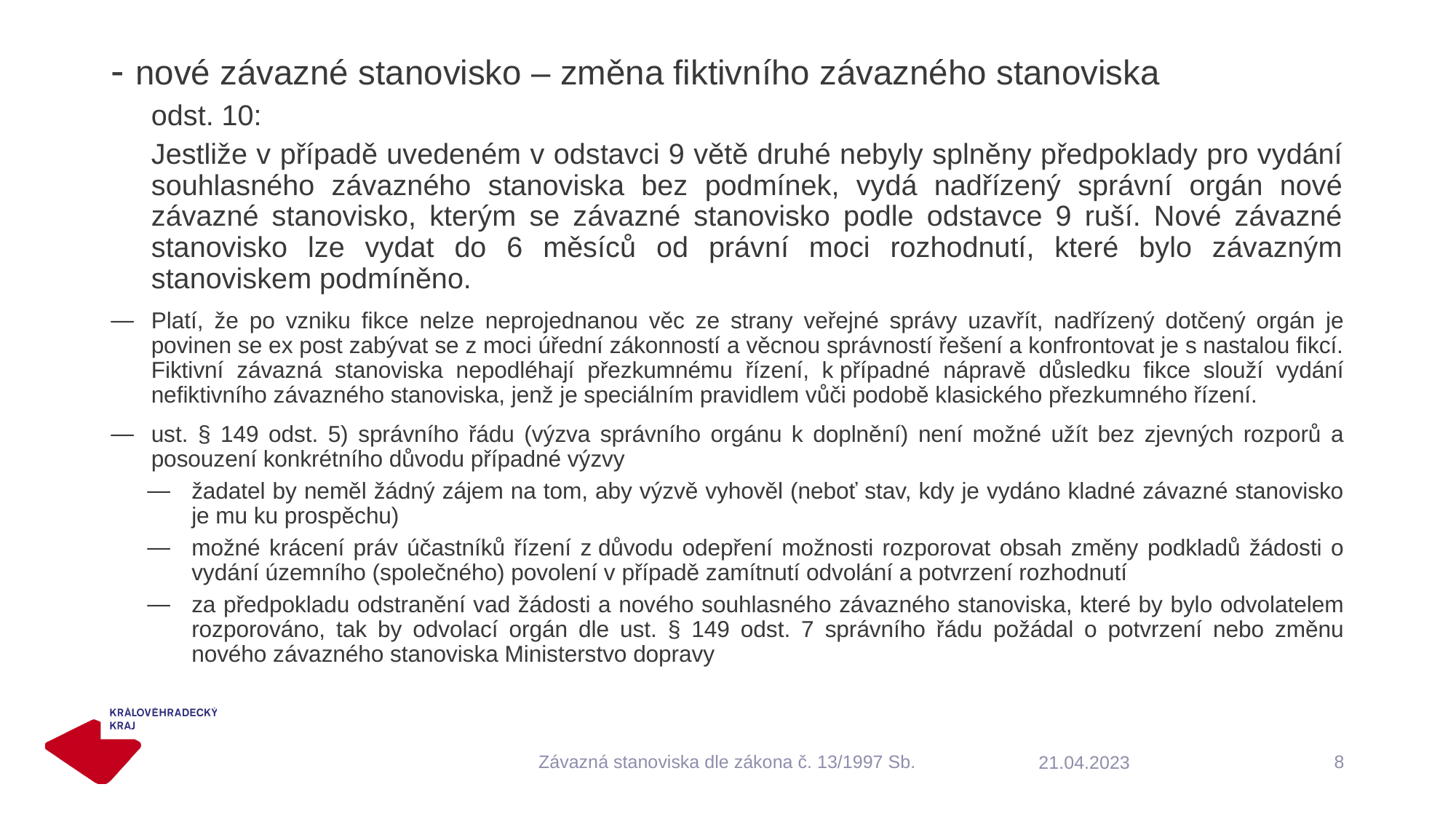

#
- nové závazné stanovisko – změna fiktivního závazného stanoviska
odst. 10:
Jestliže v případě uvedeném v odstavci 9 větě druhé nebyly splněny předpoklady pro vydání souhlasného závazného stanoviska bez podmínek, vydá nadřízený správní orgán nové závazné stanovisko, kterým se závazné stanovisko podle odstavce 9 ruší. Nové závazné stanovisko lze vydat do 6 měsíců od právní moci rozhodnutí, které bylo závazným stanoviskem podmíněno.
Platí, že po vzniku fikce nelze neprojednanou věc ze strany veřejné správy uzavřít, nadřízený dotčený orgán je povinen se ex post zabývat se z moci úřední zákonností a věcnou správností řešení a konfrontovat je s nastalou fikcí. Fiktivní závazná stanoviska nepodléhají přezkumnému řízení, k případné nápravě důsledku fikce slouží vydání nefiktivního závazného stanoviska, jenž je speciálním pravidlem vůči podobě klasického přezkumného řízení.
ust. § 149 odst. 5) správního řádu (výzva správního orgánu k doplnění) není možné užít bez zjevných rozporů a posouzení konkrétního důvodu případné výzvy
žadatel by neměl žádný zájem na tom, aby výzvě vyhověl (neboť stav, kdy je vydáno kladné závazné stanovisko je mu ku prospěchu)
možné krácení práv účastníků řízení z důvodu odepření možnosti rozporovat obsah změny podkladů žádosti o vydání územního (společného) povolení v případě zamítnutí odvolání a potvrzení rozhodnutí
za předpokladu odstranění vad žádosti a nového souhlasného závazného stanoviska, které by bylo odvolatelem rozporováno, tak by odvolací orgán dle ust. § 149 odst. 7 správního řádu požádal o potvrzení nebo změnu nového závazného stanoviska Ministerstvo dopravy
Závazná stanoviska dle zákona č. 13/1997 Sb.
8
21.04.2023